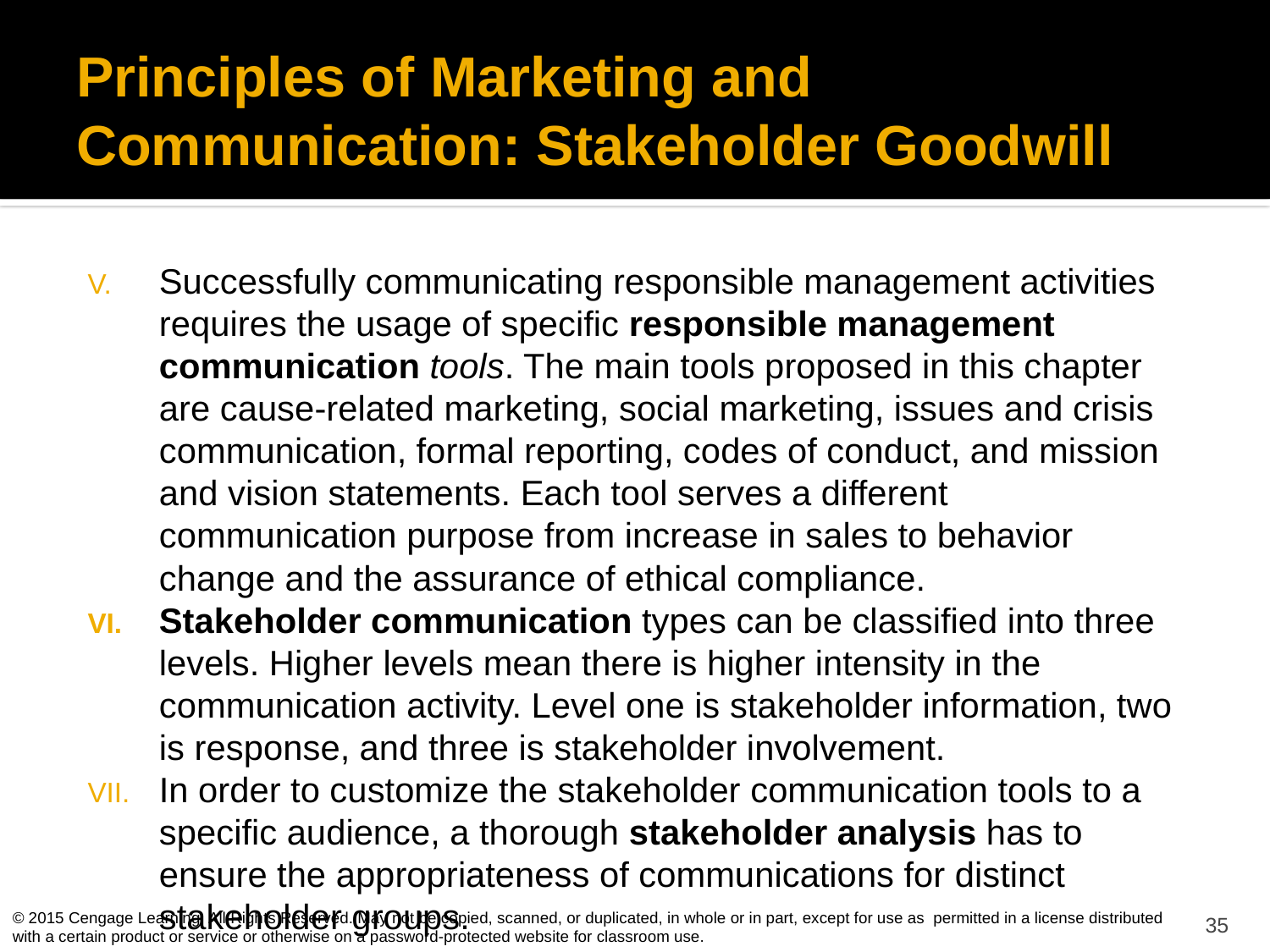

# Principles of Marketing and Communication: Stakeholder Goodwill
Successfully communicating responsible management activities requires the usage of specific responsible management communication tools. The main tools proposed in this chapter are cause-related marketing, social marketing, issues and crisis communication, formal reporting, codes of conduct, and mission and vision statements. Each tool serves a different communication purpose from increase in sales to behavior change and the assurance of ethical compliance.
Stakeholder communication types can be classified into three levels. Higher levels mean there is higher intensity in the communication activity. Level one is stakeholder information, two is response, and three is stakeholder involvement.
In order to customize the stakeholder communication tools to a specific audience, a thorough stakeholder analysis has to ensure the appropriateness of communications for distinct stakeholder groups.
35